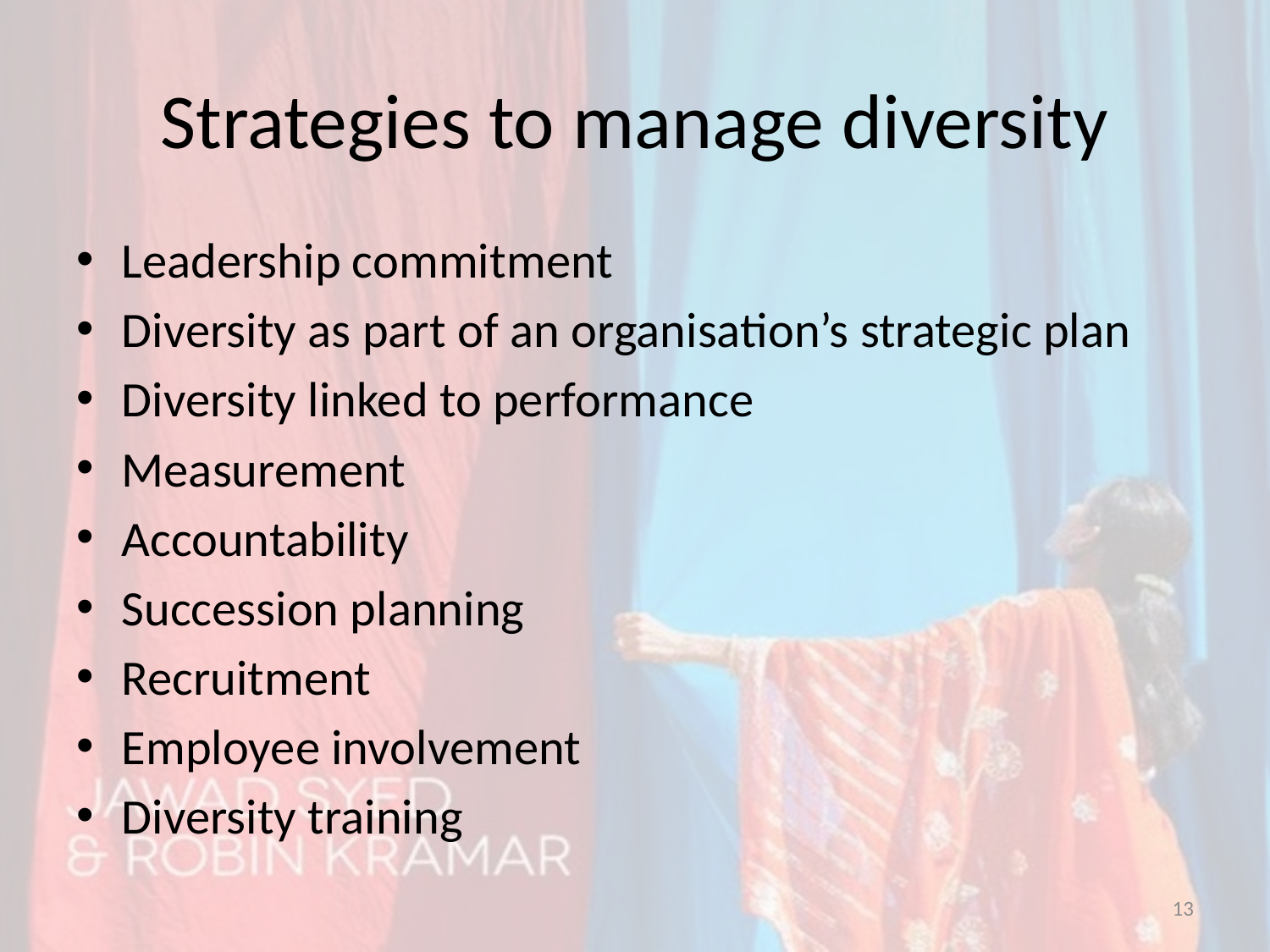

# Strategies to manage diversity
Leadership commitment
Diversity as part of an organisation’s strategic plan
Diversity linked to performance
Measurement
Accountability
Succession planning
Recruitment
Employee involvement
Diversity training

13